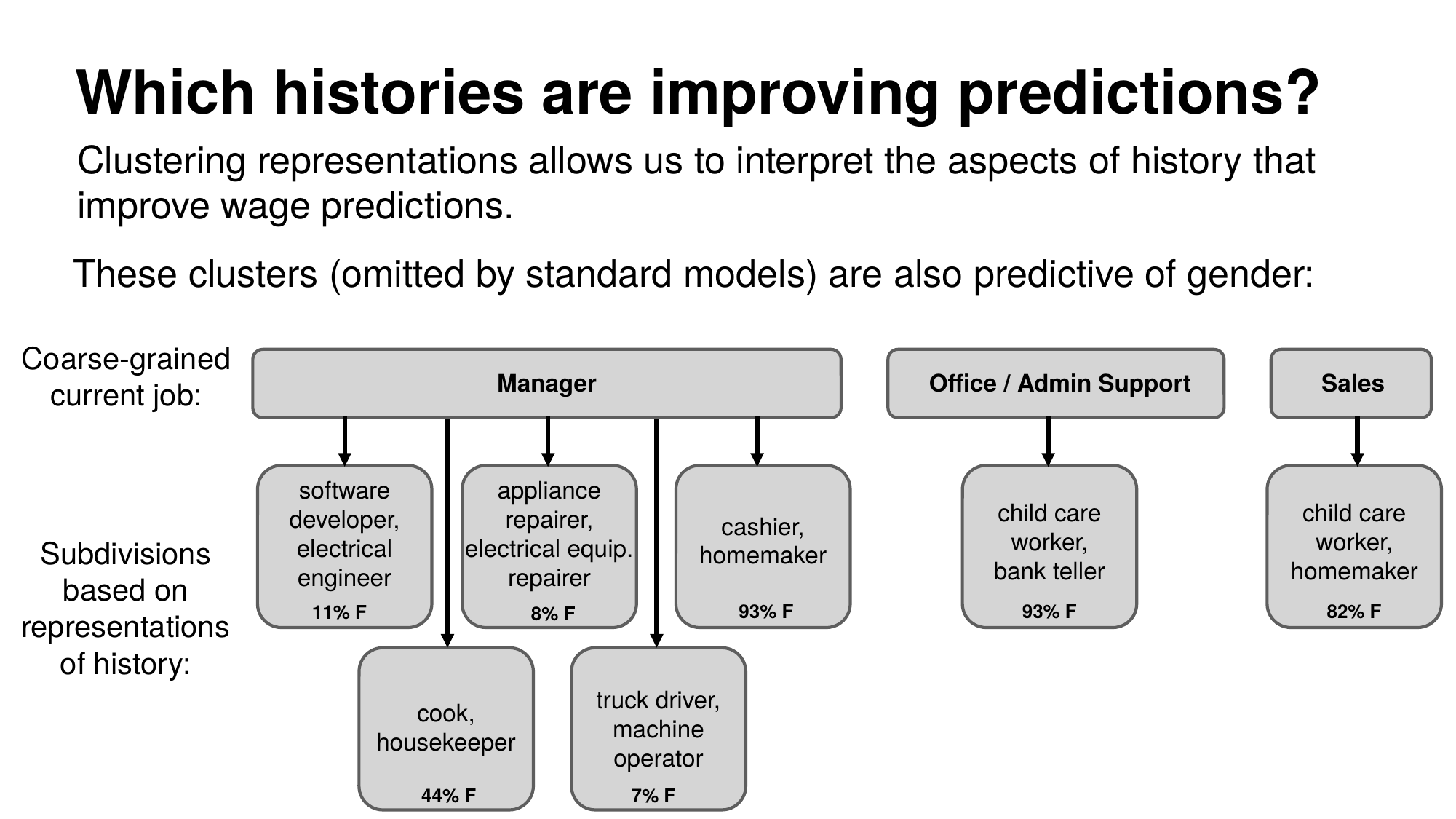

# Which histories are improving predictions?
Clustering representations allows us to interpret the aspects of history that improve wage predictions.
These clusters (omitted by standard models) are also predictive of gender:
Coarse-grained current job:

Sales
Office / Admin Support
Manager

child care worker,
bank teller

appliance repairer, electrical equip. repairer
software developer,
electrical engineer
child care worker,
homemaker
cashier, homemaker
Subdivisions based on representations of history:
93% F
93% F
82% F
11% F
8% F

truck driver, machine operator
cook, housekeeper
44% F
7% F